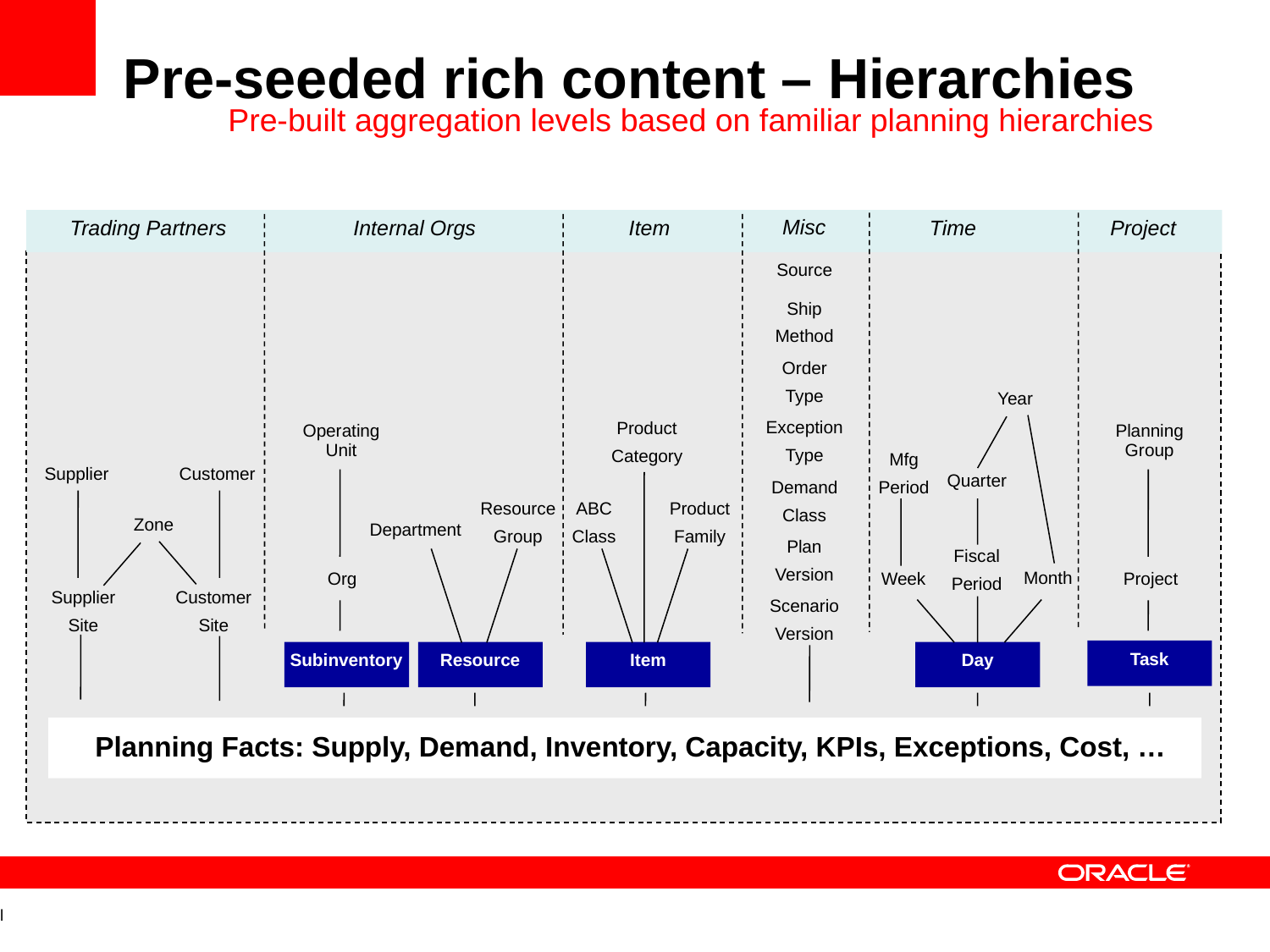

# Pre-seeded rich content – Hierarchies
Pre-built aggregation levels based on familiar planning hierarchies

Misc
Trading Partners
Internal Orgs
Item
Time
Project

Source
Ship
Method
Order
Type
Year
Exception
Type
Product
Category

Operating
Unit
Planning
Group

Mfg
Period
Supplier
Customer
Quarter

Demand
Class

Resource
Group
ABC
Class
Product
Family

Zone
Department
Plan
Version
Fiscal
Period

Month
Org
Week
Project
Supplier
Site
Customer
Site
Scenario
Version

Task

Subinventory

Resource

Item

Day

Planning Facts: Supply, Demand, Inventory, Capacity, KPIs, Exceptions, Cost, …
l